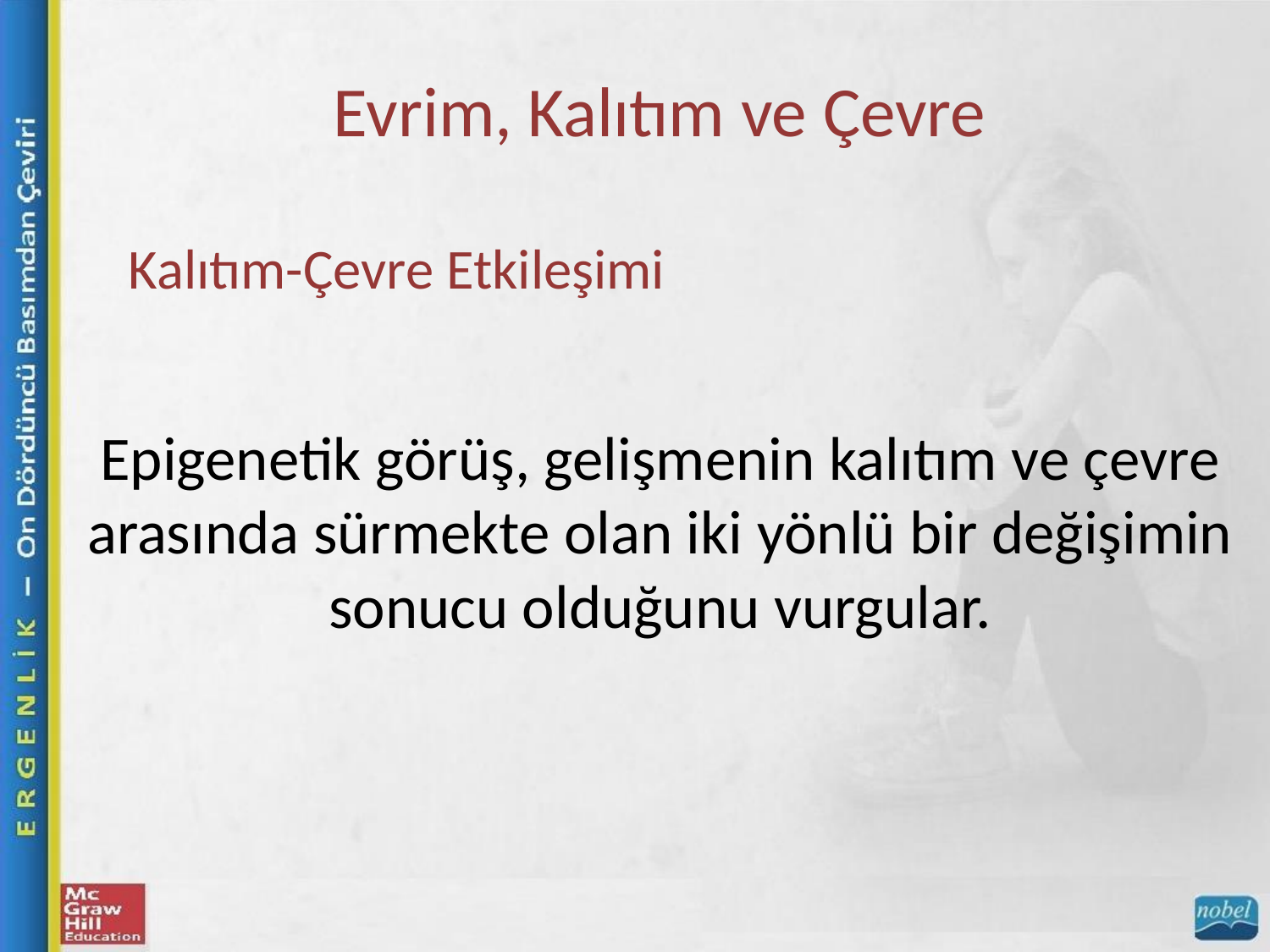

Evrim, Kalıtım ve Çevre
Kalıtım-Çevre Etkileşimi
Epigenetik görüş, gelişmenin kalıtım ve çevre arasında sürmekte olan iki yönlü bir değişimin sonucu olduğunu vurgular.